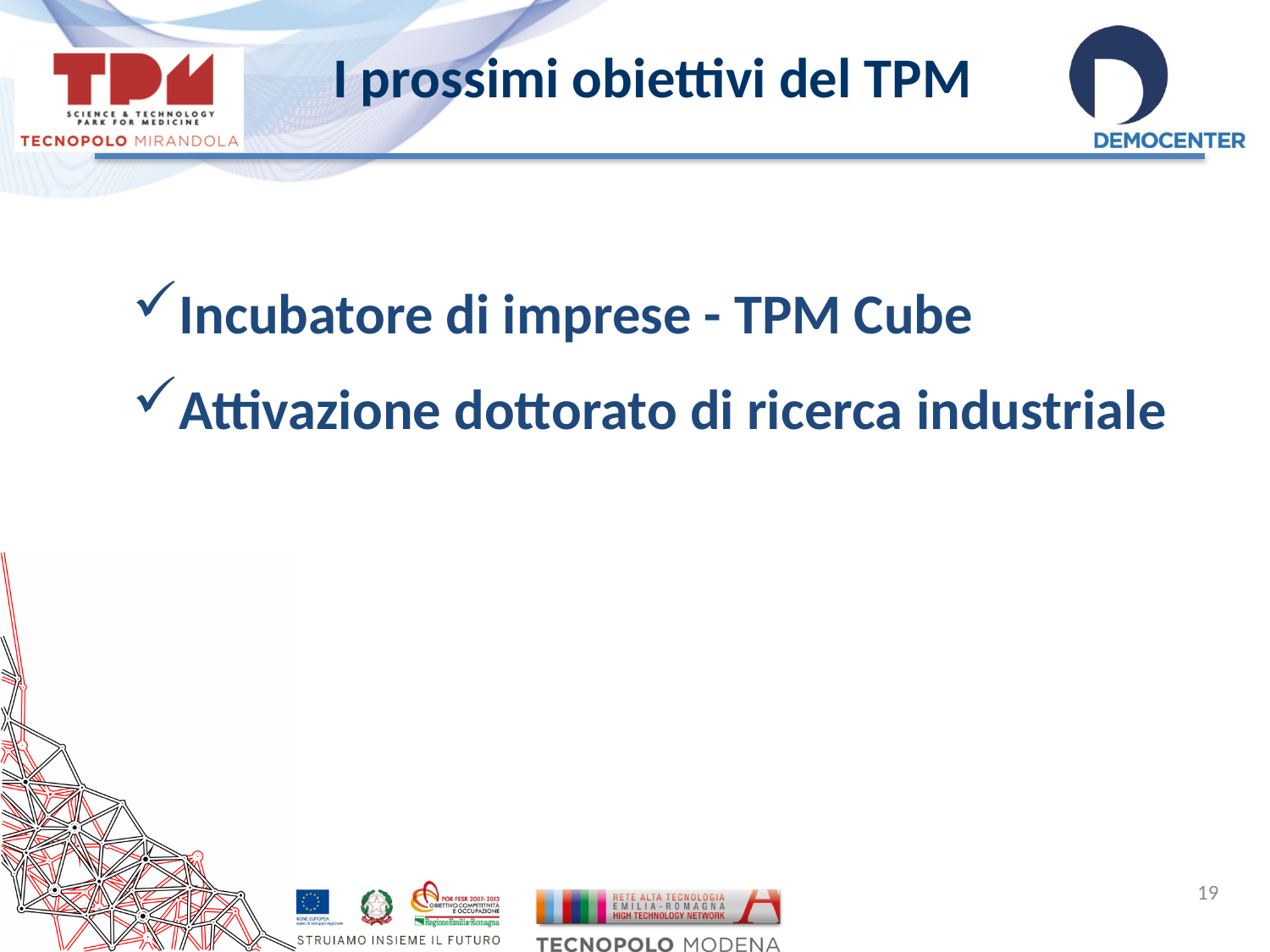

I prossimi obiettivi del TPM

Incubatore di imprese - TPM Cube
Attivazione dottorato di ricerca industriale

19